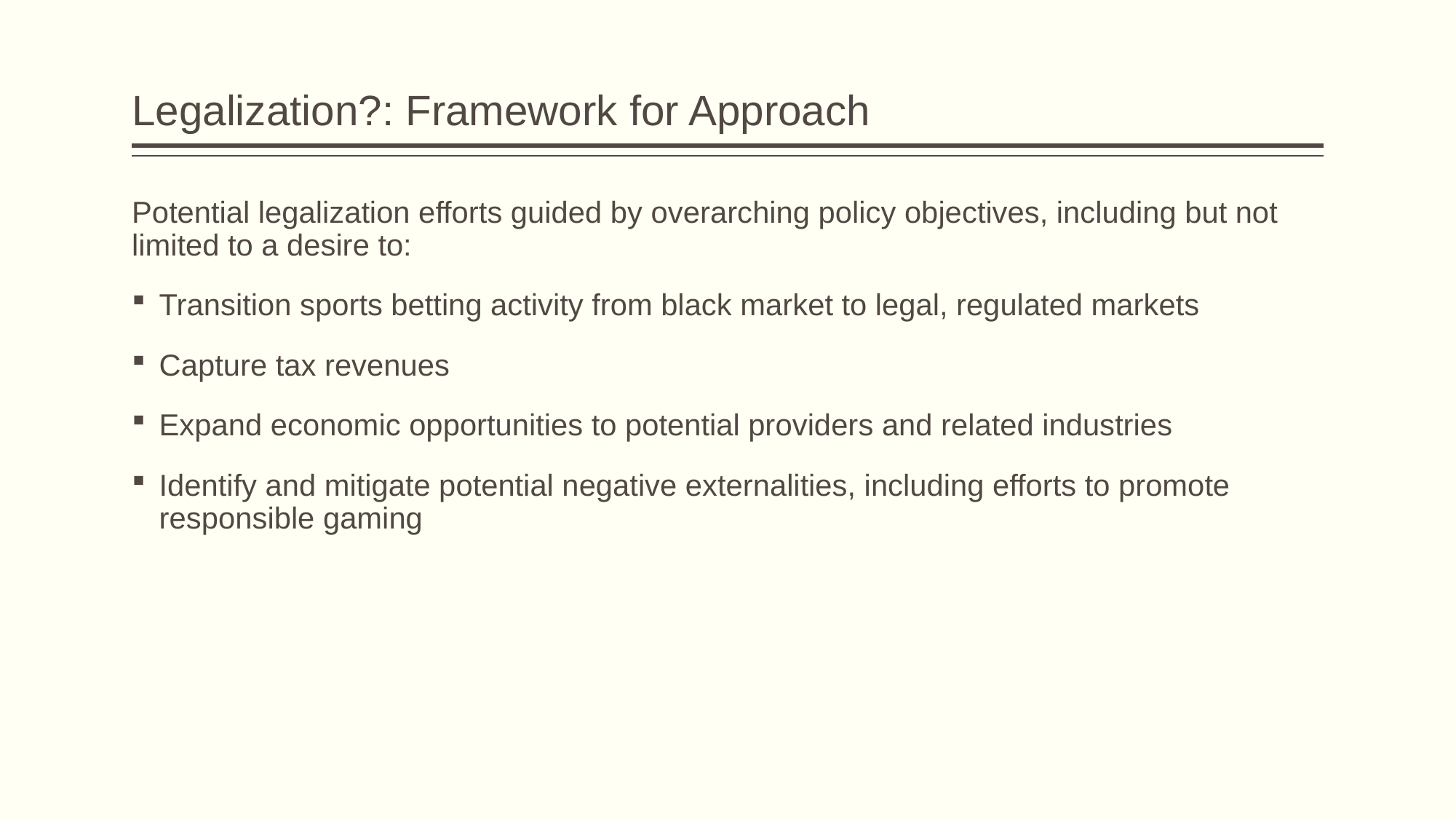

# Legalization?: Framework for Approach
Potential legalization efforts guided by overarching policy objectives, including but not limited to a desire to:
Transition sports betting activity from black market to legal, regulated markets
Capture tax revenues
Expand economic opportunities to potential providers and related industries
Identify and mitigate potential negative externalities, including efforts to promote responsible gaming